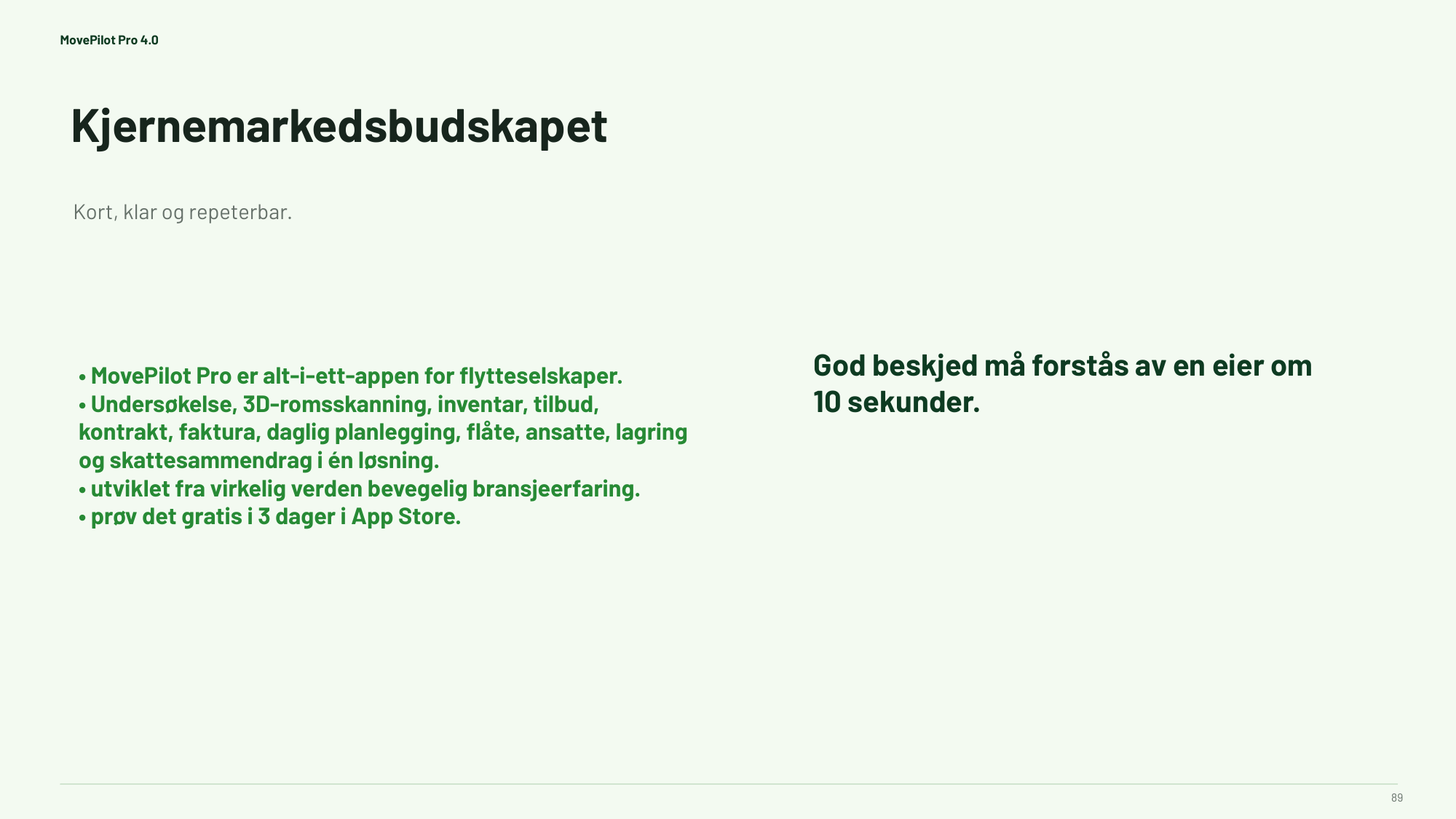

MovePilot Pro 4.0
Kjernemarkedsbudskapet
God beskjed må forstås av en eier om 10 sekunder.
Kort, klar og repeterbar.
• MovePilot Pro er alt-i-ett-appen for flytteselskaper.
• Undersøkelse, 3D-romsskanning, inventar, tilbud, kontrakt, faktura, daglig planlegging, flåte, ansatte, lagring og skattesammendrag i én løsning.
• utviklet fra virkelig verden bevegelig bransjeerfaring.
• prøv det gratis i 3 dager i App Store.

89